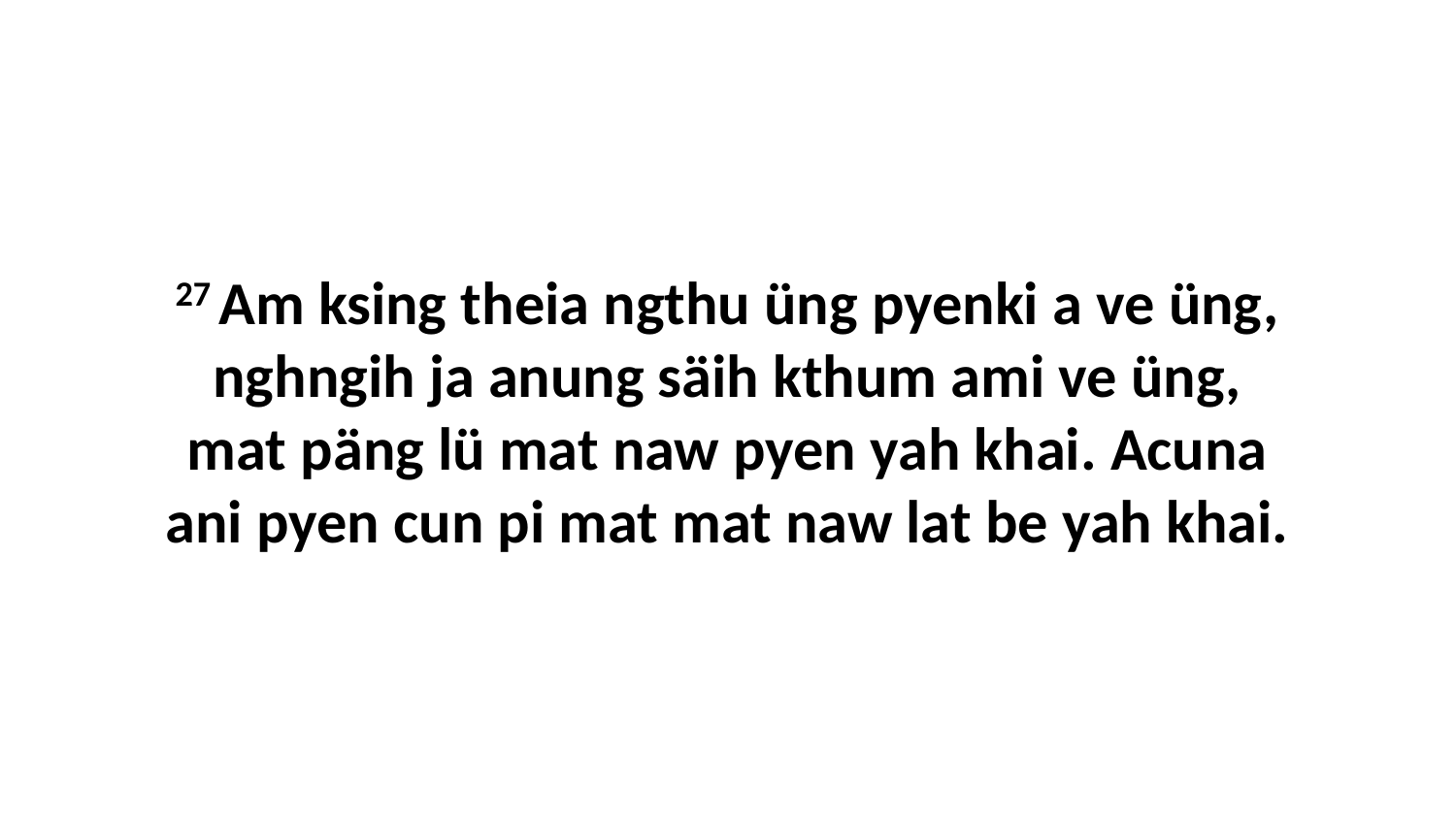

27 Am ksing theia ngthu üng pyenki a ve üng, nghngih ja anung säih kthum ami ve üng, mat päng lü mat naw pyen yah khai. Acuna ani pyen cun pi mat mat naw lat be yah khai.